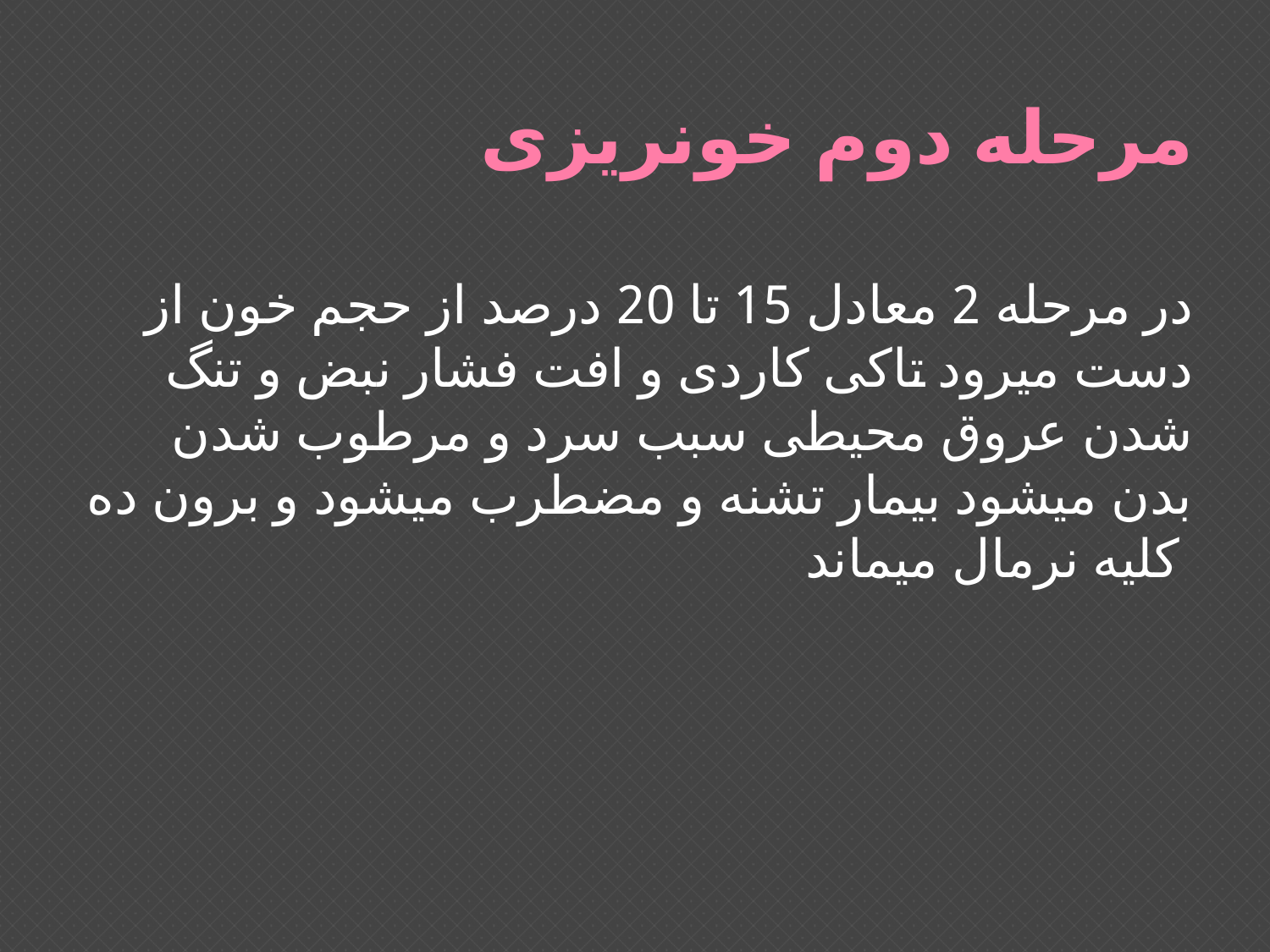

# مرحله دوم خونریزی
در مرحله 2 معادل 15 تا 20 درصد از حجم خون از دست میرود تاکی کاردی و افت فشار نبض و تنگ شدن عروق محیطی سبب سرد و مرطوب شدن بدن میشود بیمار تشنه و مضطرب میشود و برون ده کلیه نرمال میماند